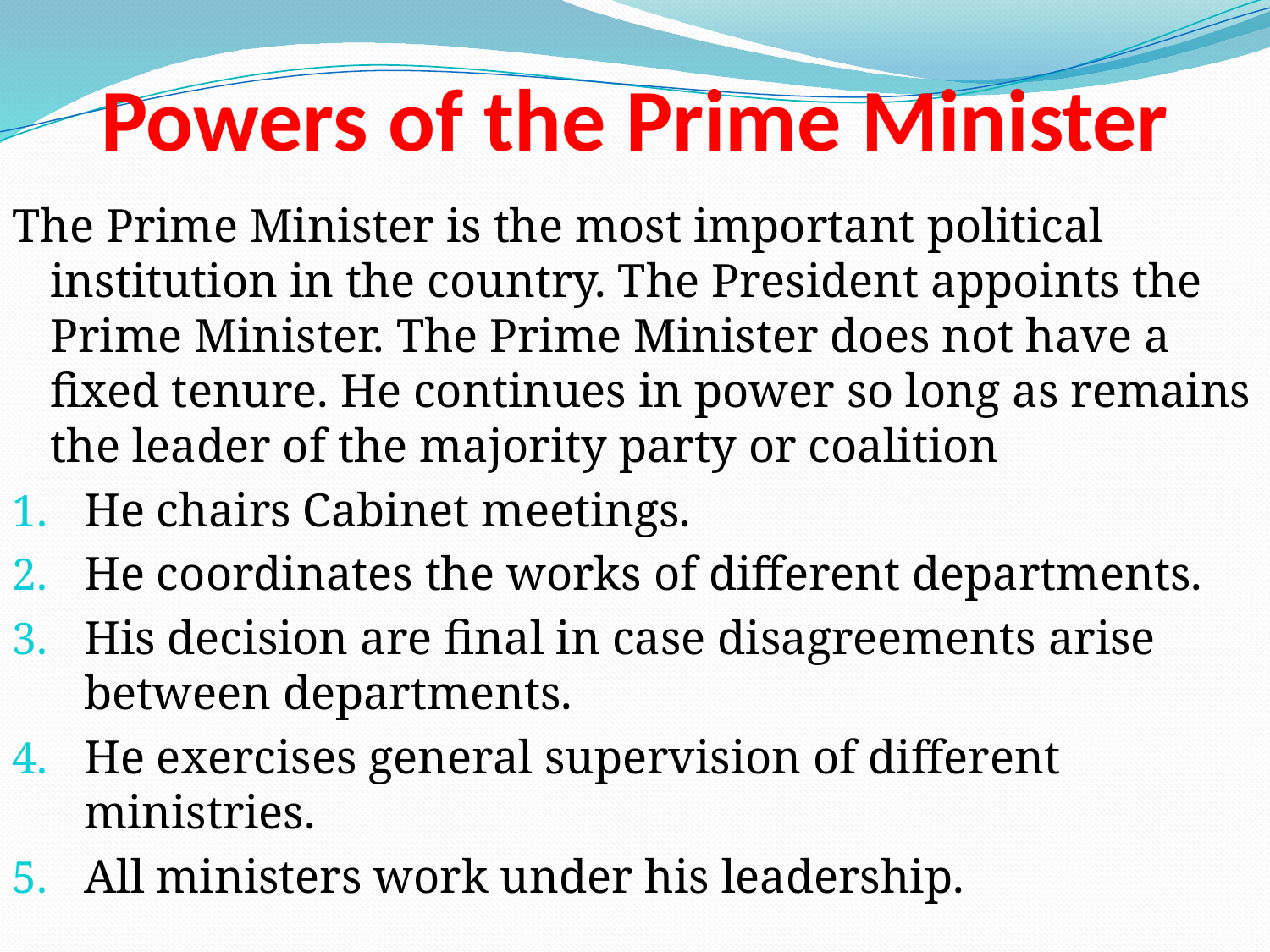

# Powers of the Prime Minister
The Prime Minister is the most important political institution in the country. The President appoints the Prime Minister. The Prime Minister does not have a fixed tenure. He continues in power so long as remains the leader of the majority party or coalition
He chairs Cabinet meetings.
He coordinates the works of different departments.
His decision are final in case disagreements arise between departments.
He exercises general supervision of different ministries.
All ministers work under his leadership.